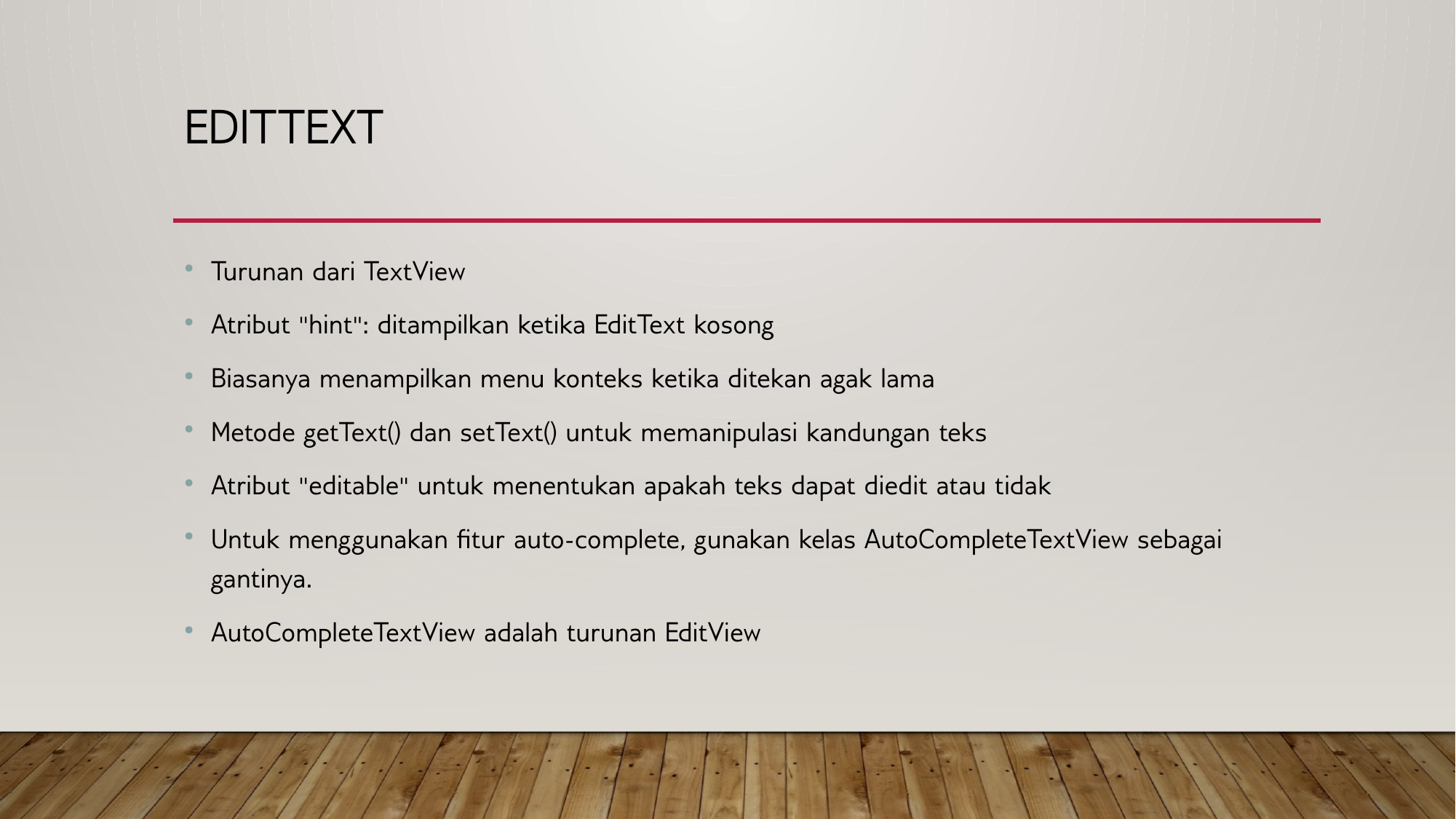

# EditText
Turunan dari TextView
Atribut "hint": ditampilkan ketika EditText kosong
Biasanya menampilkan menu konteks ketika ditekan agak lama
Metode getText() dan setText() untuk memanipulasi kandungan teks
Atribut "editable" untuk menentukan apakah teks dapat diedit atau tidak
Untuk menggunakan fitur auto-complete, gunakan kelas AutoCompleteTextView sebagai gantinya.
AutoCompleteTextView adalah turunan EditView